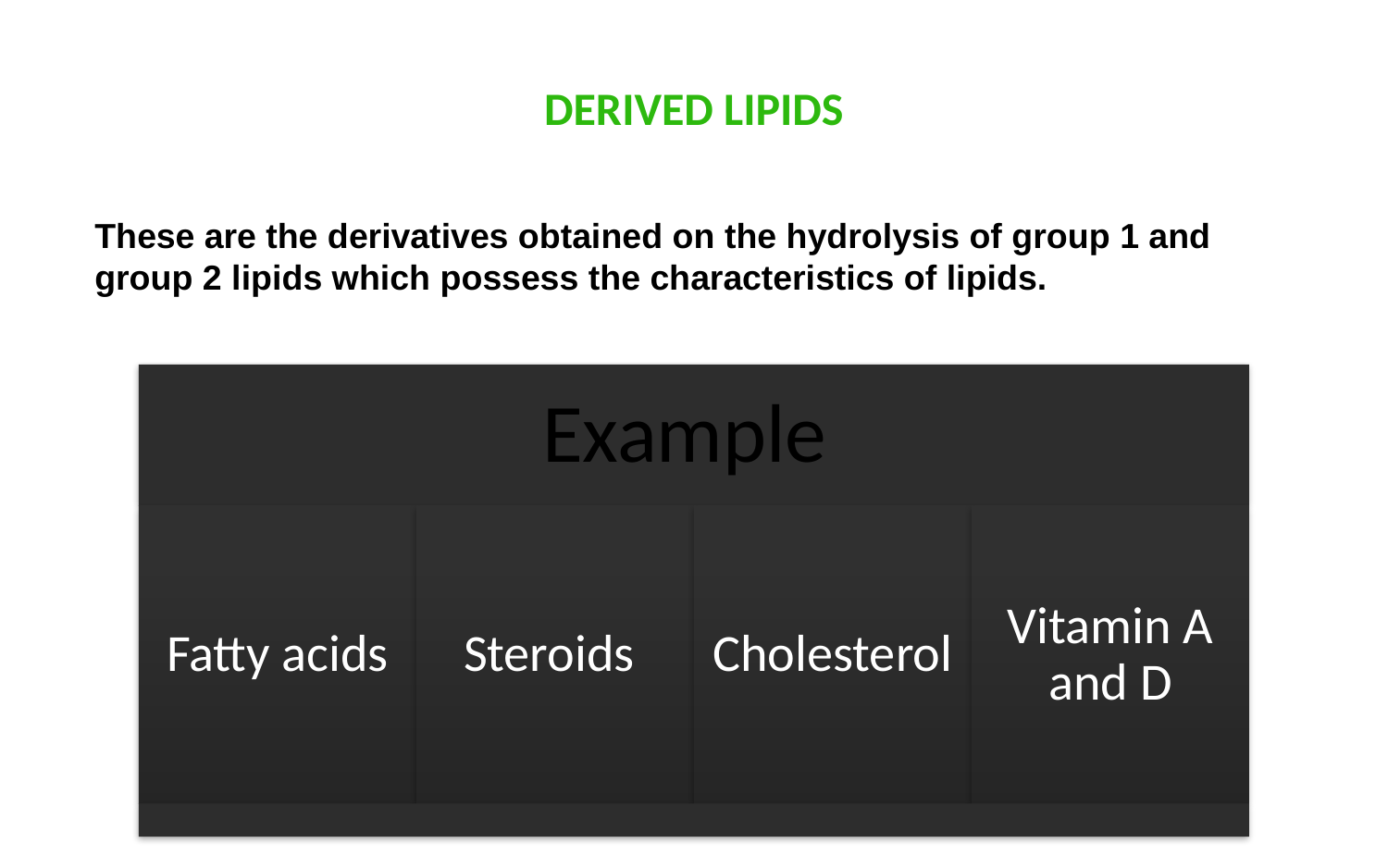

# Derived lipids
These are the derivatives obtained on the hydrolysis of group 1 and group 2 lipids which possess the characteristics of lipids.
Example
Fatty acids
Steroids
Cholesterol
Vitamin A and D